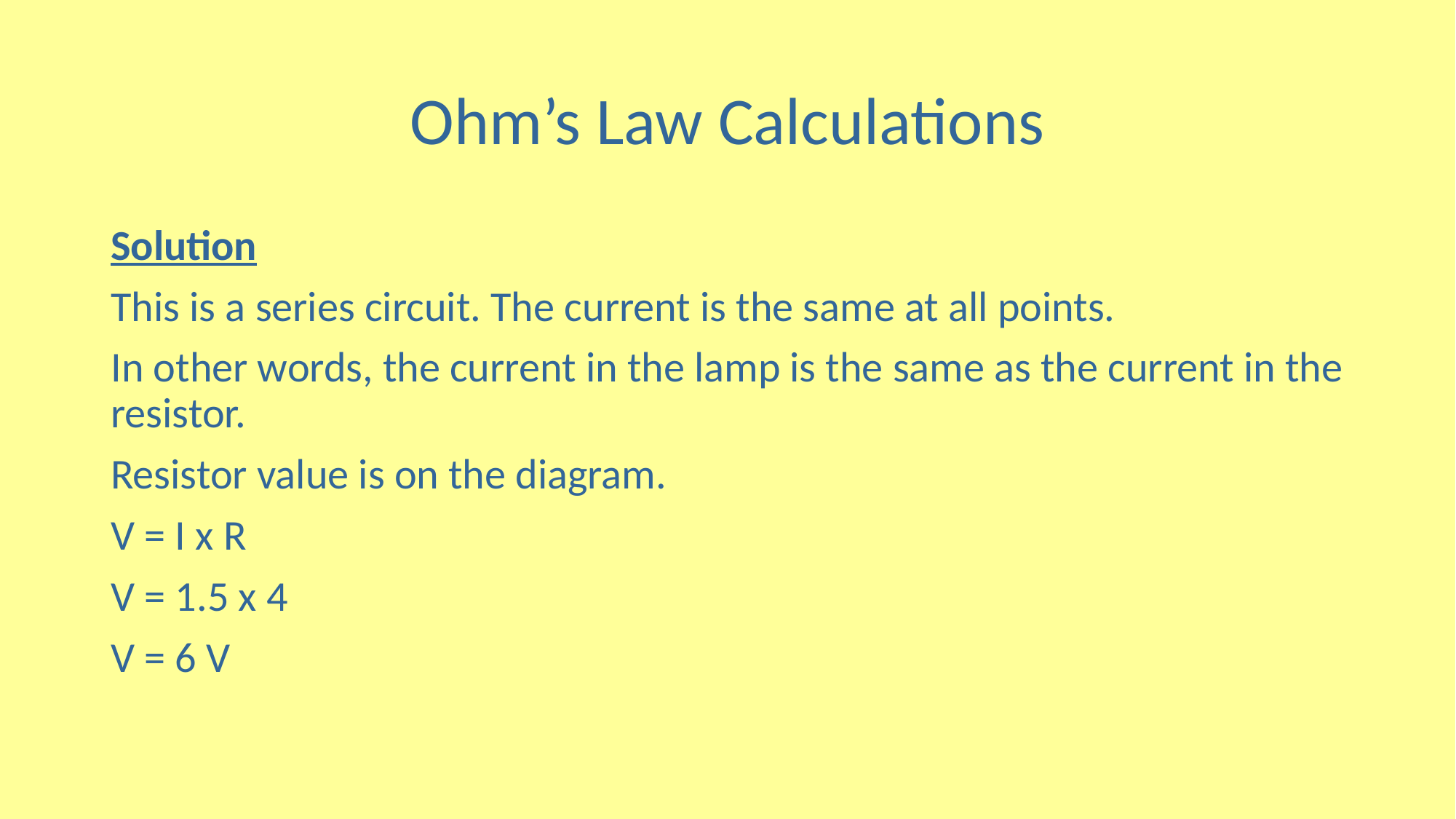

# Ohm’s Law Calculations
Solution
This is a series circuit. The current is the same at all points.
In other words, the current in the lamp is the same as the current in the resistor.
Resistor value is on the diagram.
V = I x R
V = 1.5 x 4
V = 6 V